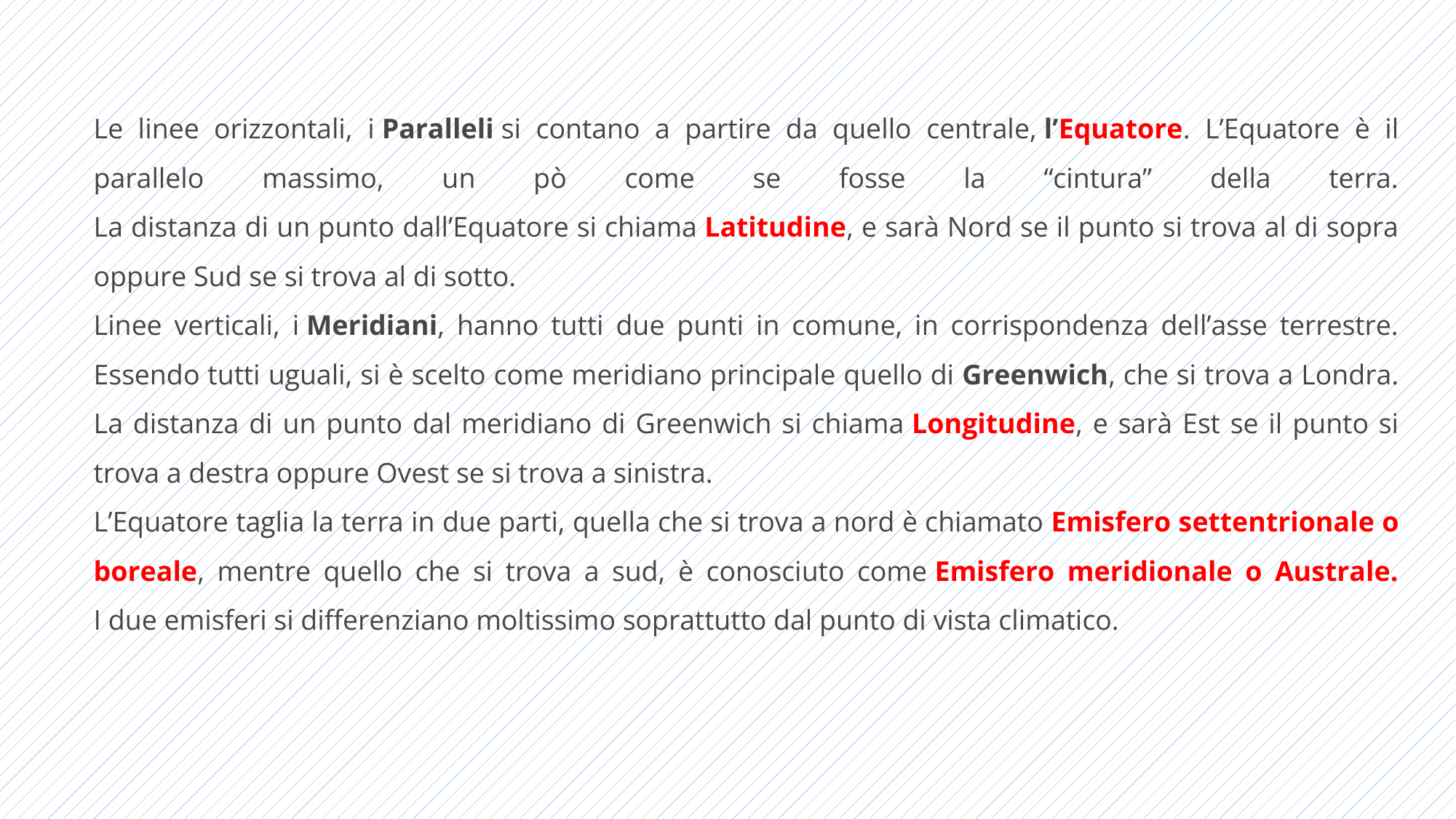

Le linee orizzontali, i Paralleli si contano a partire da quello centrale, l’Equatore. L’Equatore è il parallelo massimo, un pò come se fosse la “cintura” della terra.
La distanza di un punto dall’Equatore si chiama Latitudine, e sarà Nord se il punto si trova al di sopra oppure Sud se si trova al di sotto.
Linee verticali, i Meridiani, hanno tutti due punti in comune, in corrispondenza dell’asse terrestre. Essendo tutti uguali, si è scelto come meridiano principale quello di Greenwich, che si trova a Londra.
La distanza di un punto dal meridiano di Greenwich si chiama Longitudine, e sarà Est se il punto si trova a destra oppure Ovest se si trova a sinistra.
L’Equatore taglia la terra in due parti, quella che si trova a nord è chiamato Emisfero settentrionale o boreale, mentre quello che si trova a sud, è conosciuto come Emisfero meridionale o Australe.
I due emisferi si differenziano moltissimo soprattutto dal punto di vista climatico.